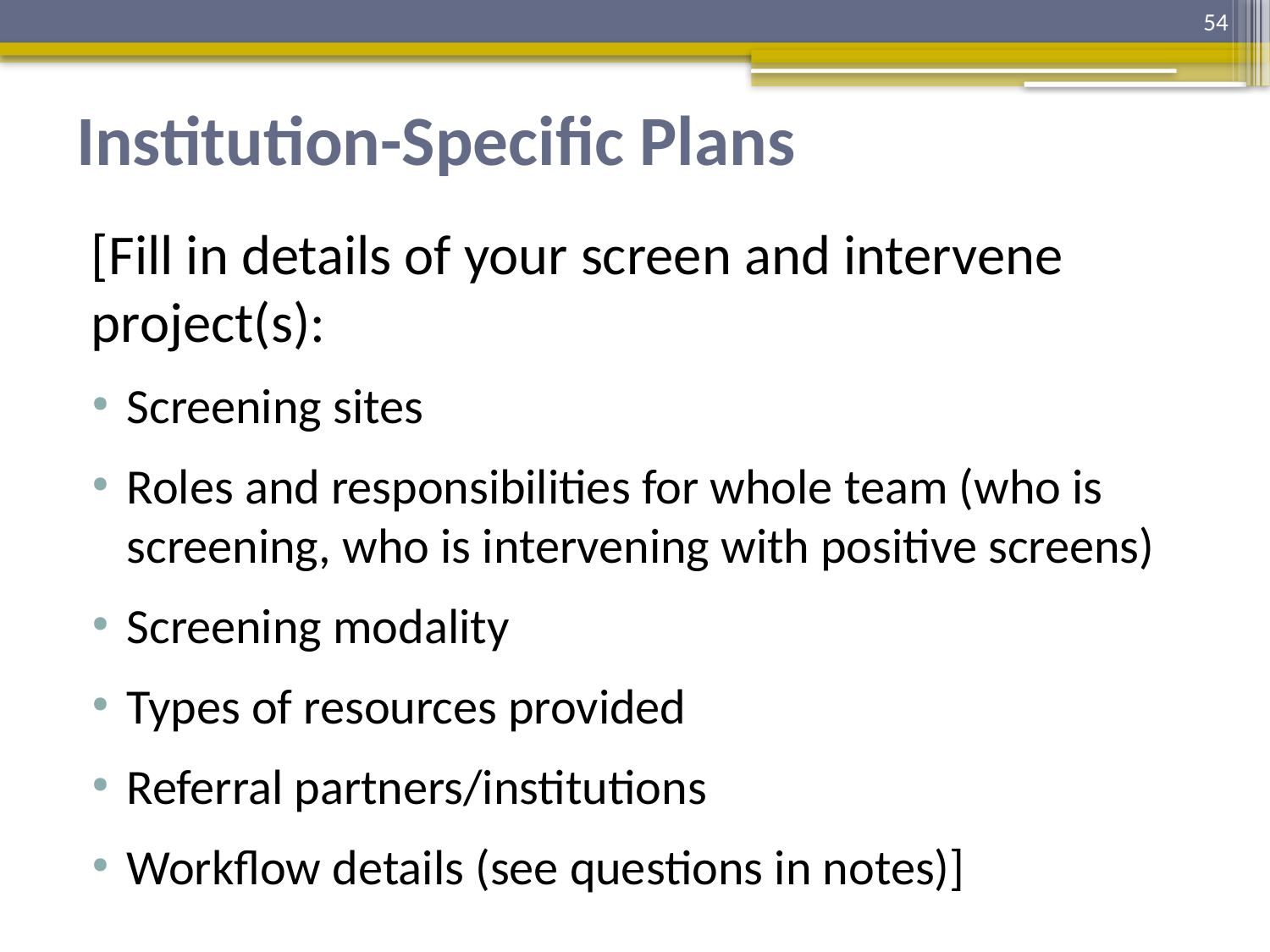

54
# Institution-Specific Plans
[Fill in details of your screen and intervene project(s):
Screening sites
Roles and responsibilities for whole team (who is screening, who is intervening with positive screens)
Screening modality
Types of resources provided
Referral partners/institutions
Workflow details (see questions in notes)]